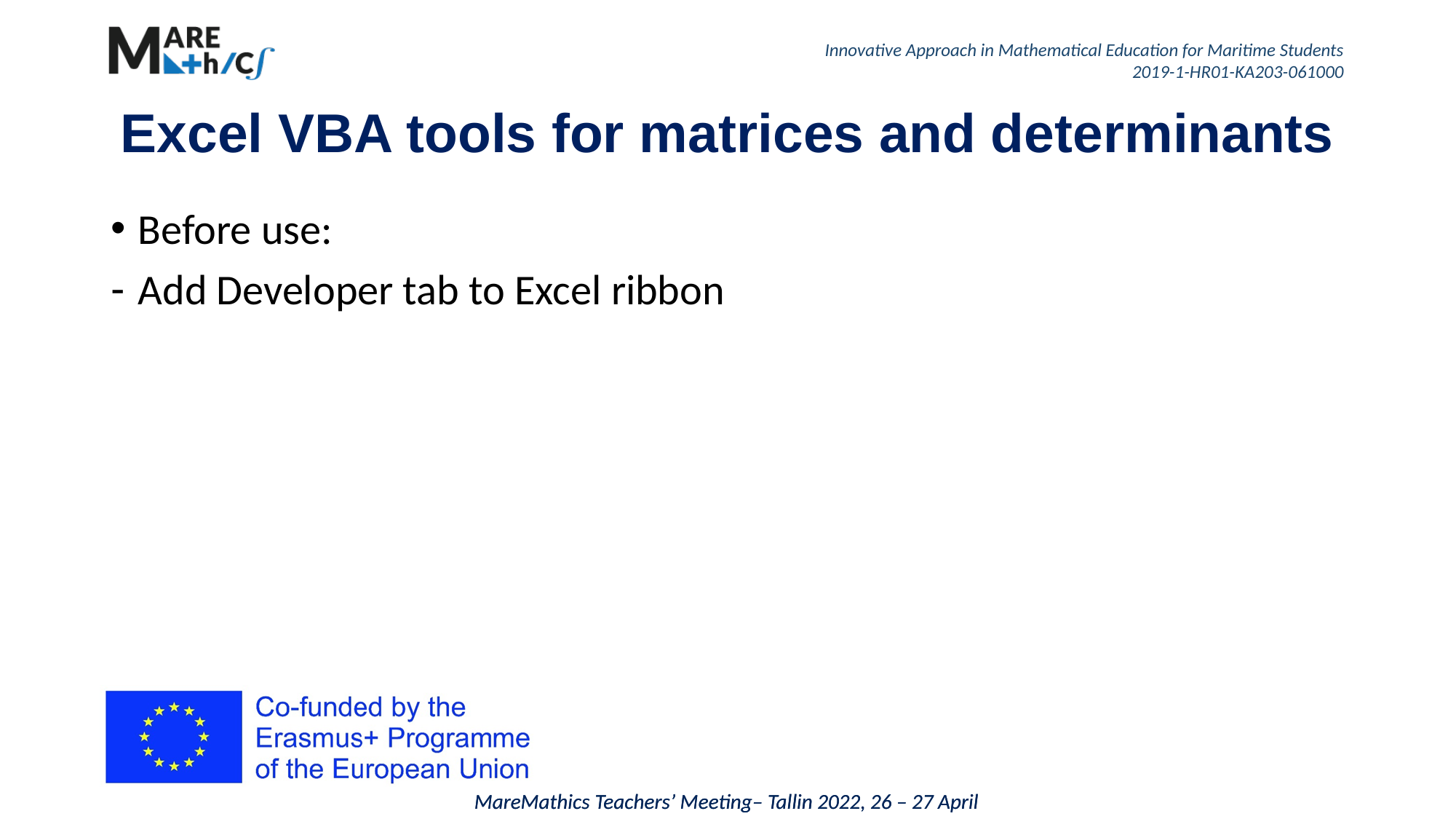

# Excel VBA tools for matrices and determinants
Before use:
Add Developer tab to Excel ribbon